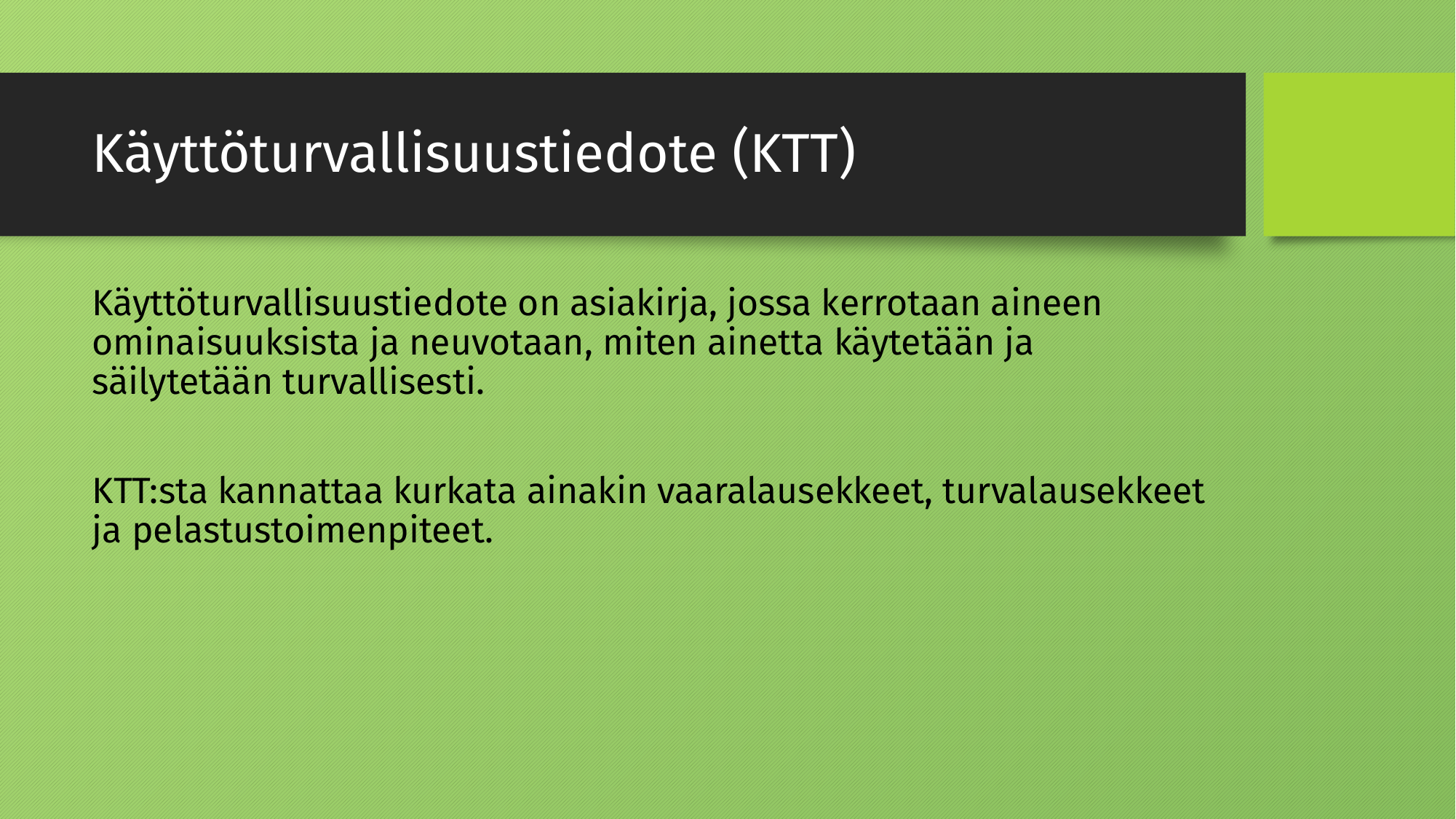

# Käyttöturvallisuustiedote (KTT)
Käyttöturvallisuustiedote on asiakirja, jossa kerrotaan aineen ominaisuuksista ja neuvotaan, miten ainetta käytetään ja säilytetään turvallisesti.

KTT:sta kannattaa kurkata ainakin vaaralausekkeet, turvalausekkeet ja pelastustoimenpiteet.